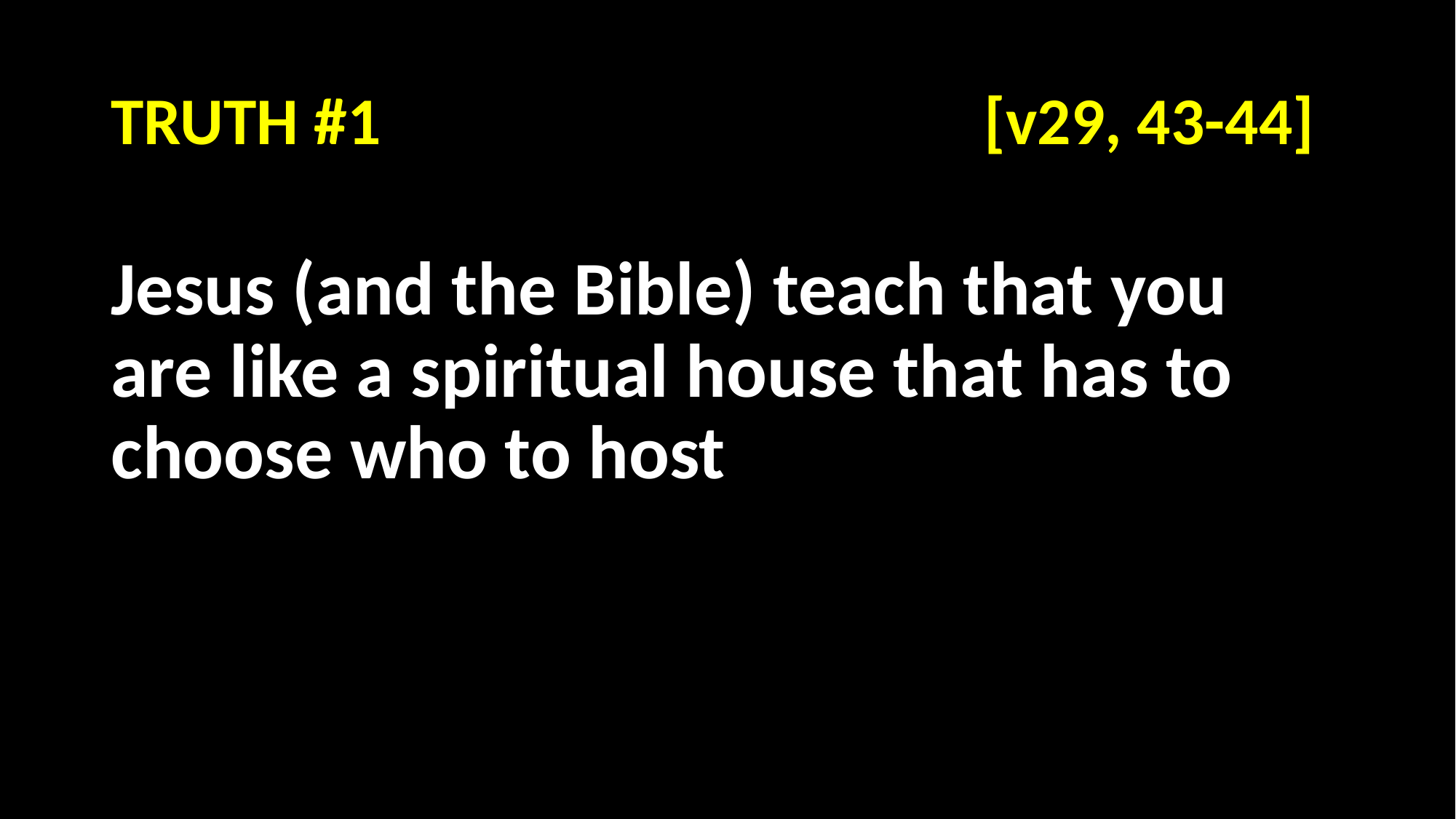

# TRUTH #1 						[v29, 43-44]
Jesus (and the Bible) teach that you are like a spiritual house that has to choose who to host